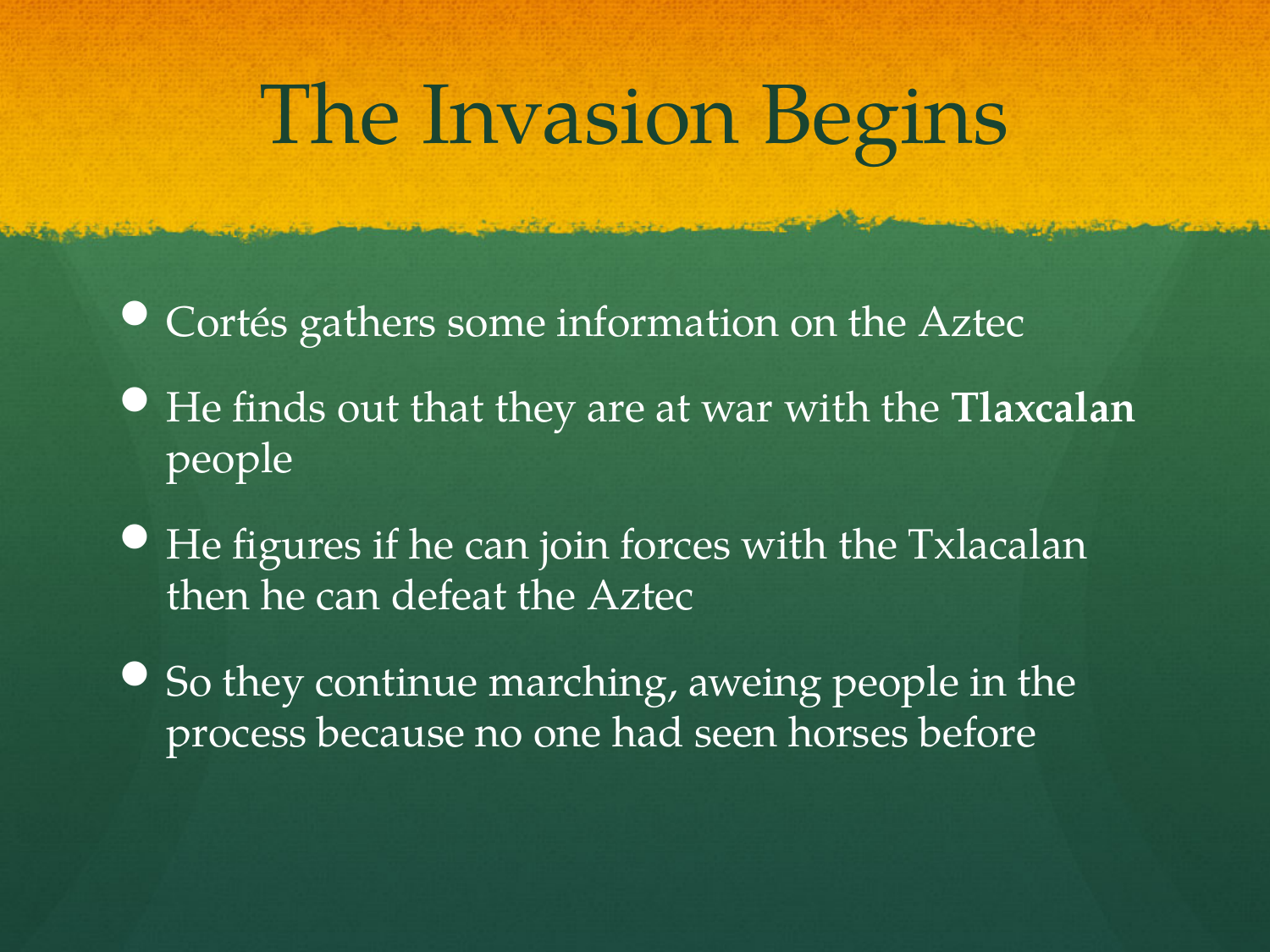

# The Invasion Begins
Cortés gathers some information on the Aztec
He finds out that they are at war with the Tlaxcalan people
He figures if he can join forces with the Txlacalan then he can defeat the Aztec
So they continue marching, aweing people in the process because no one had seen horses before